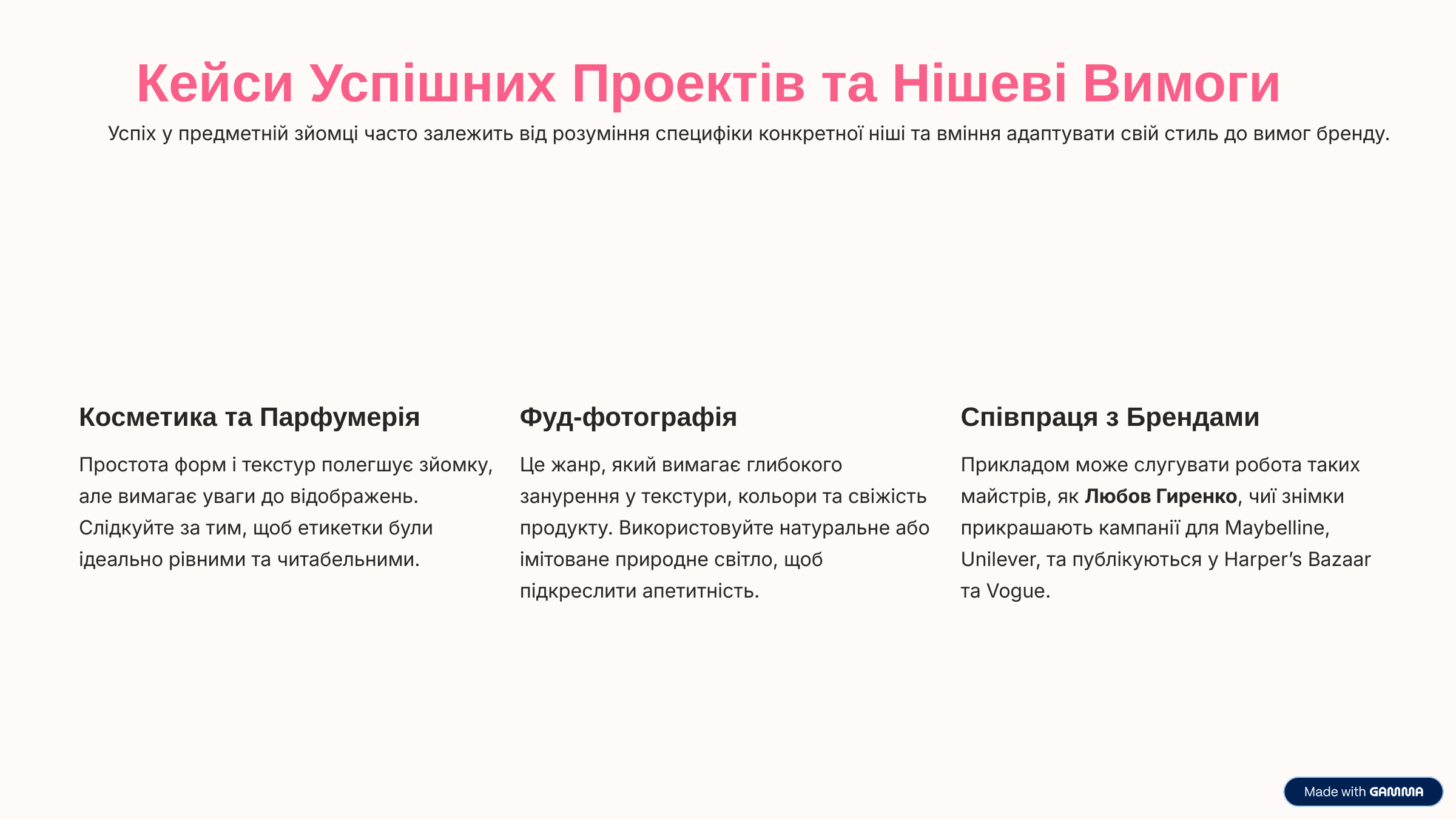

Кейси Успішних Проектів та Нішеві Вимоги
Успіх у предметній зйомці часто залежить від розуміння специфіки конкретної ніші та вміння адаптувати свій стиль до вимог бренду.
Косметика та Парфумерія
Фуд-фотографія
Співпраця з Брендами
Простота форм і текстур полегшує зйомку, але вимагає уваги до відображень. Слідкуйте за тим, щоб етикетки були ідеально рівними та читабельними.
Це жанр, який вимагає глибокого занурення у текстури, кольори та свіжість продукту. Використовуйте натуральне або імітоване природне світло, щоб підкреслити апетитність.
Прикладом може слугувати робота таких майстрів, як Любов Гиренко, чиї знімки прикрашають кампанії для Maybelline, Unilever, та публікуються у Harper’s Bazaar та Vogue.